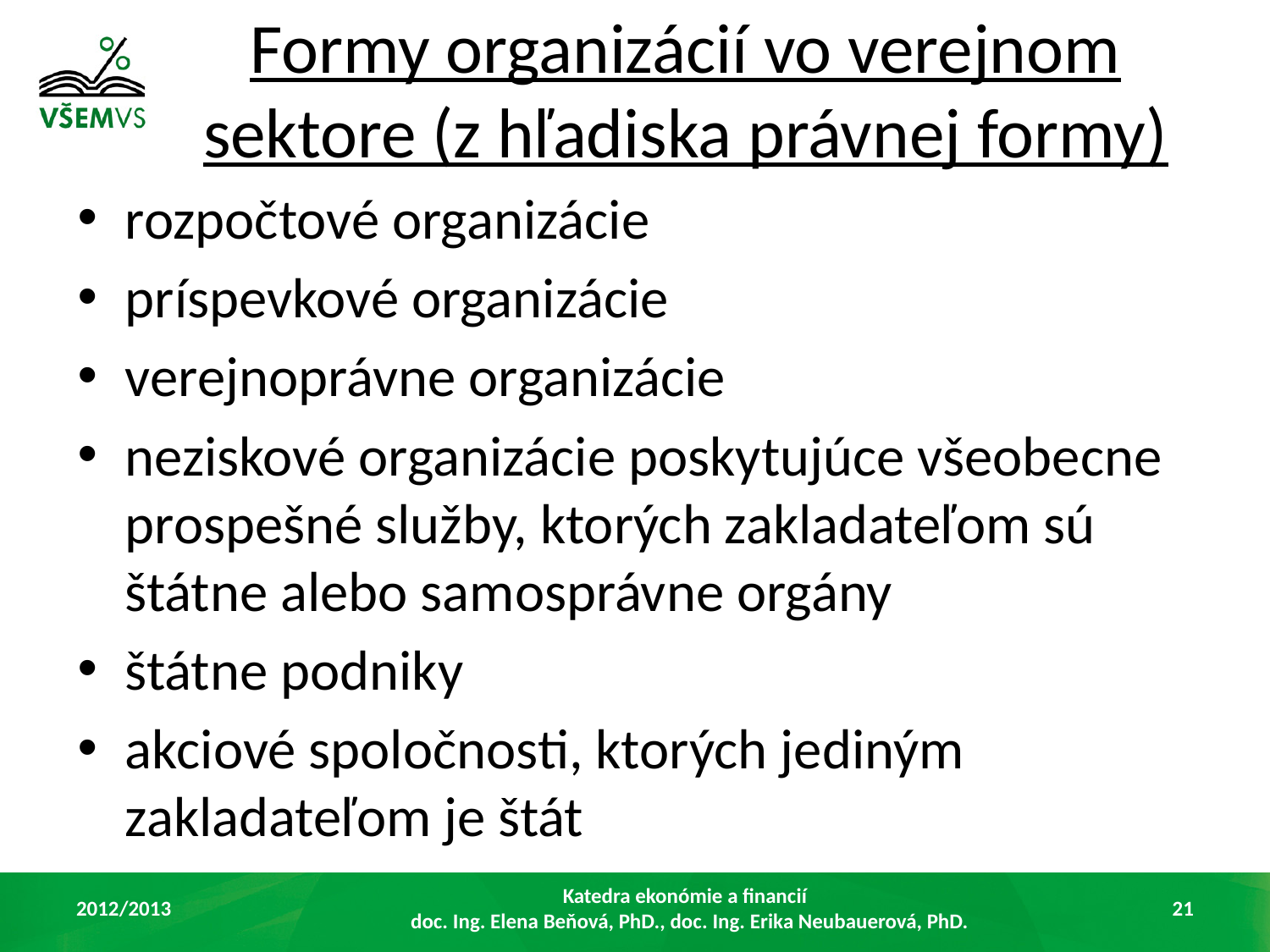

# Formy organizácií vo verejnom sektore (z hľadiska právnej formy)
rozpočtové organizácie
príspevkové organizácie
verejnoprávne organizácie
neziskové organizácie poskytujúce všeobecne prospešné služby, ktorých zakladateľom sú štátne alebo samosprávne orgány
štátne podniky
akciové spoločnosti, ktorých jediným zakladateľom je štát

2012/2013
Katedra ekonómie a financií
doc. Ing. Elena Beňová, PhD., doc. Ing. Erika Neubauerová, PhD.
21